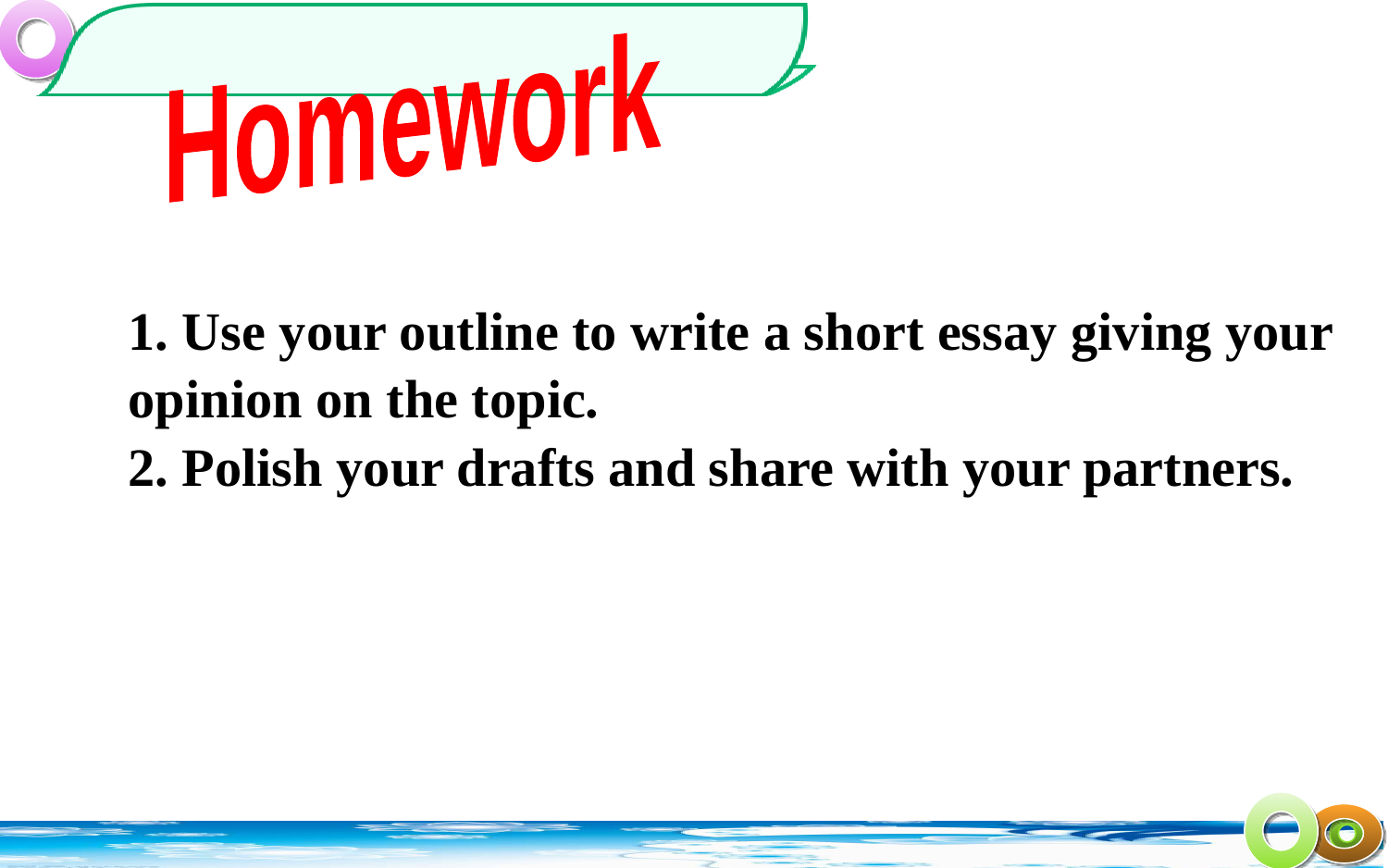

Homework
1. Use your outline to write a short essay giving your opinion on the topic.
2. Polish your drafts and share with your partners.